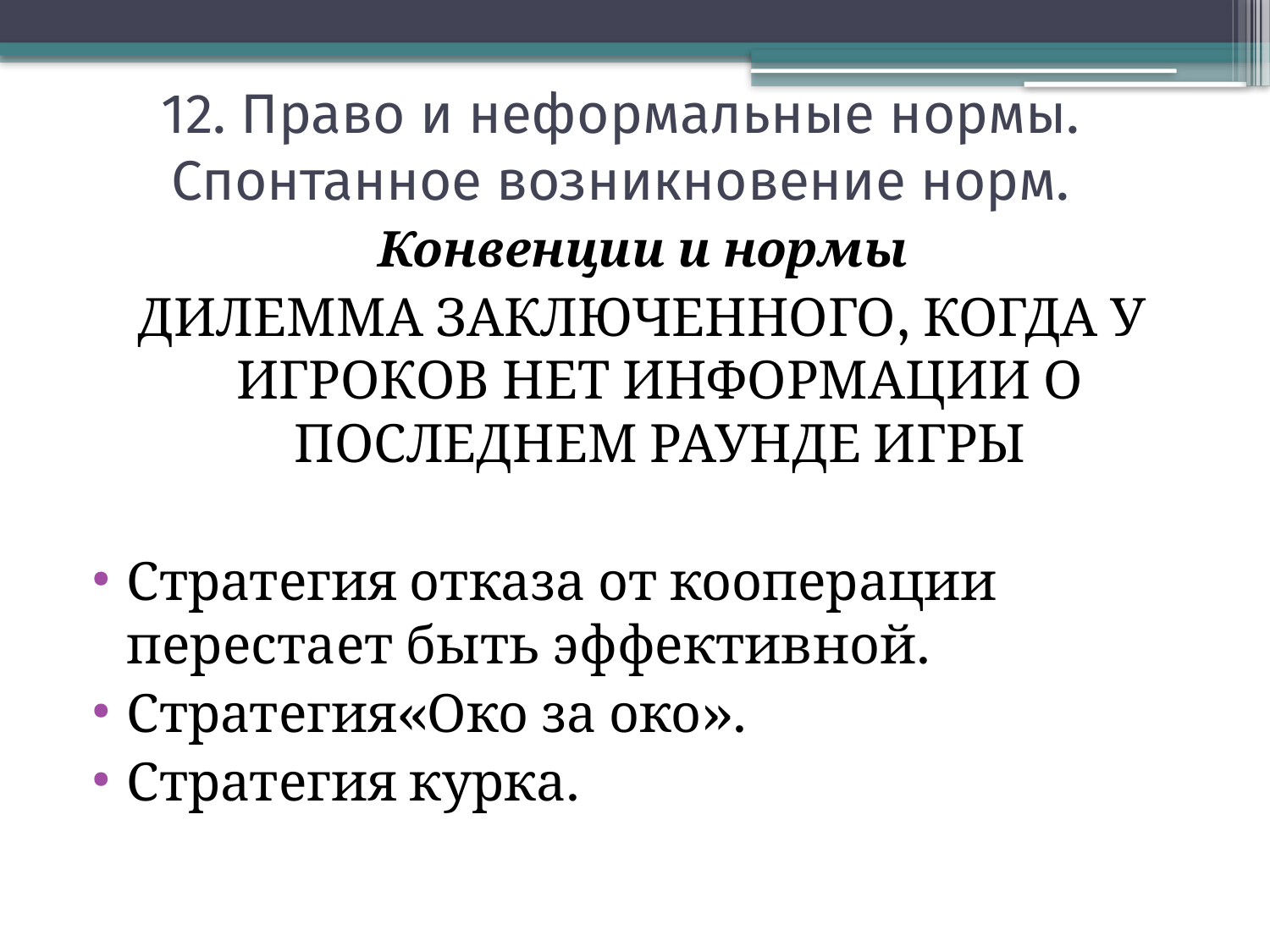

# 12. Право и неформальные нормы. Спонтанное возникновение норм.
Конвенции и нормы
ДИЛЕММА ЗАКЛЮЧЕННОГО, КОГДА У ИГРОКОВ НЕТ ИНФОРМАЦИИ О ПОСЛЕДНЕМ РАУНДЕ ИГРЫ

Стратегия отказа от кооперации перестает быть эффективной.
Стратегия«Око за око».
Стратегия курка.